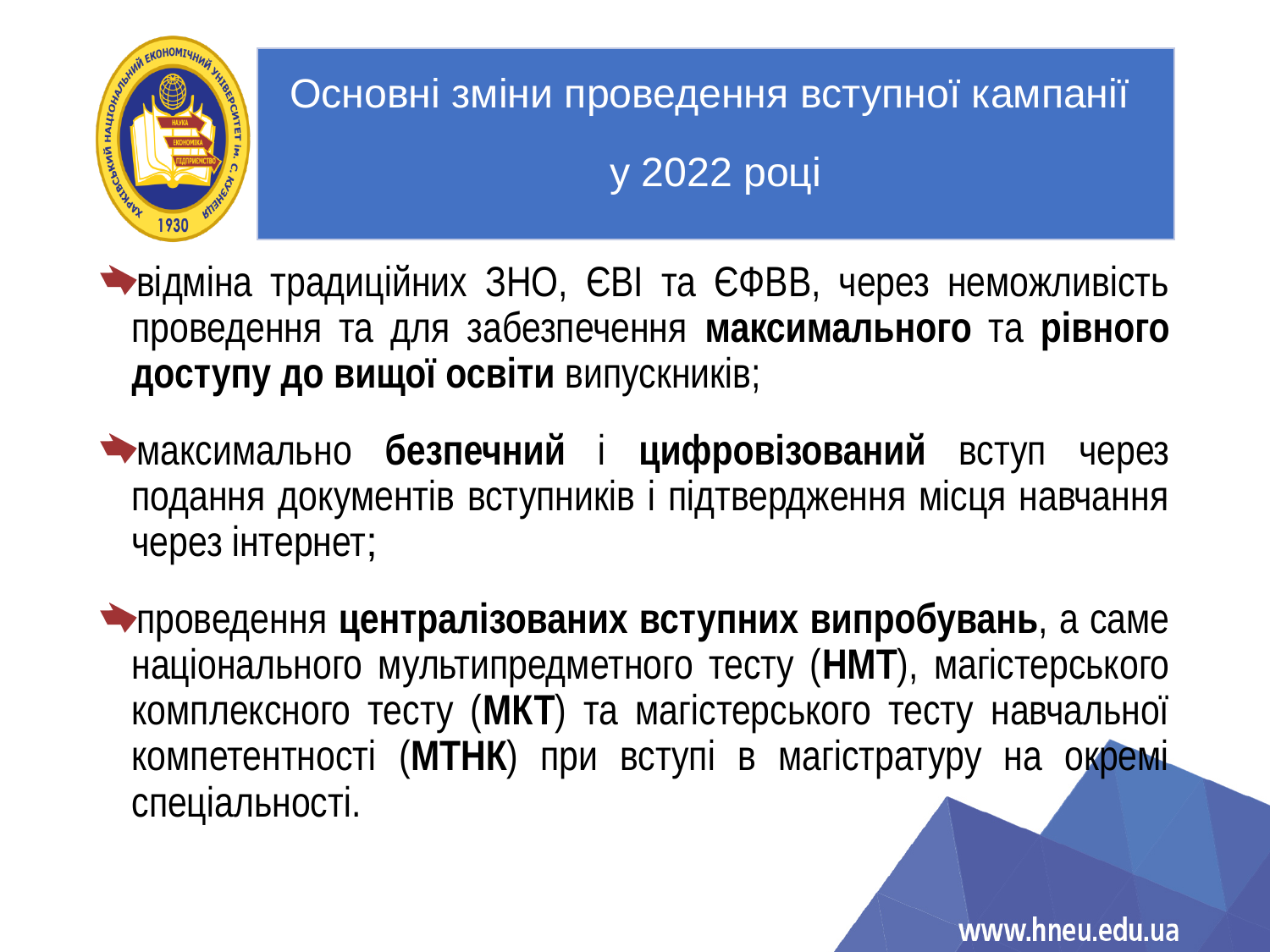

| Основні зміни проведення вступної кампанії у 2022 році |
| --- |
#
відміна традиційних ЗНО, ЄВІ та ЄФВВ, через неможливість проведення та для забезпечення максимального та рівного доступу до вищої освіти випускників;
максимально безпечний і цифровізований вступ через подання документів вступників і підтвердження місця навчання через інтернет;
проведення централізованих вступних випробувань, а саме національного мультипредметного тесту (НМТ), магістерського комплексного тесту (МКТ) та магістерського тесту навчальної компетентності (МТНК) при вступі в магістратуру на окремі спеціальності.